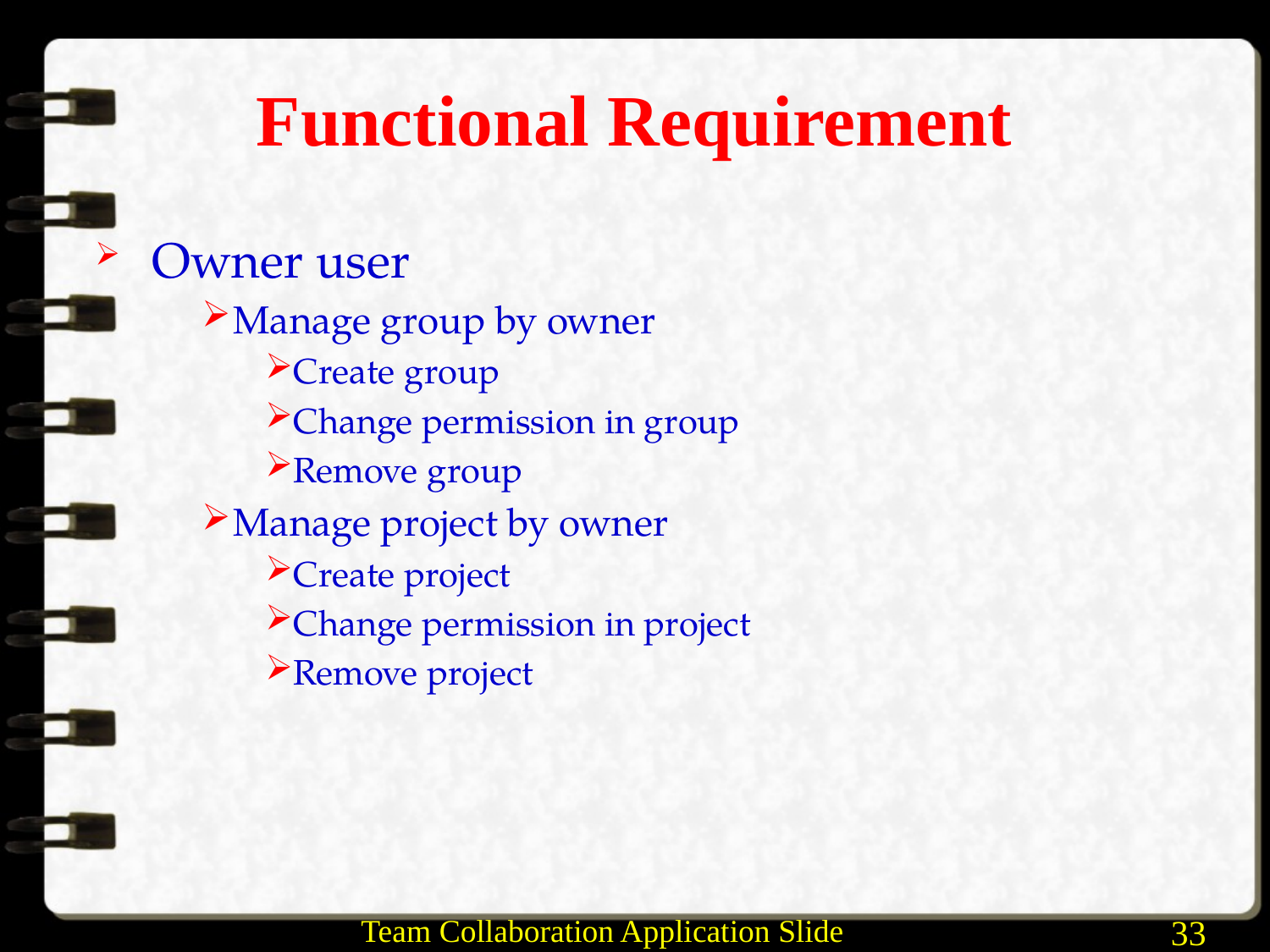

# Functional Requirement
Owner user
Manage group by owner
Create group
Change permission in group
Remove group
Manage project by owner
Create project
Change permission in project
Remove project

Team Collaboration Application Slide
33